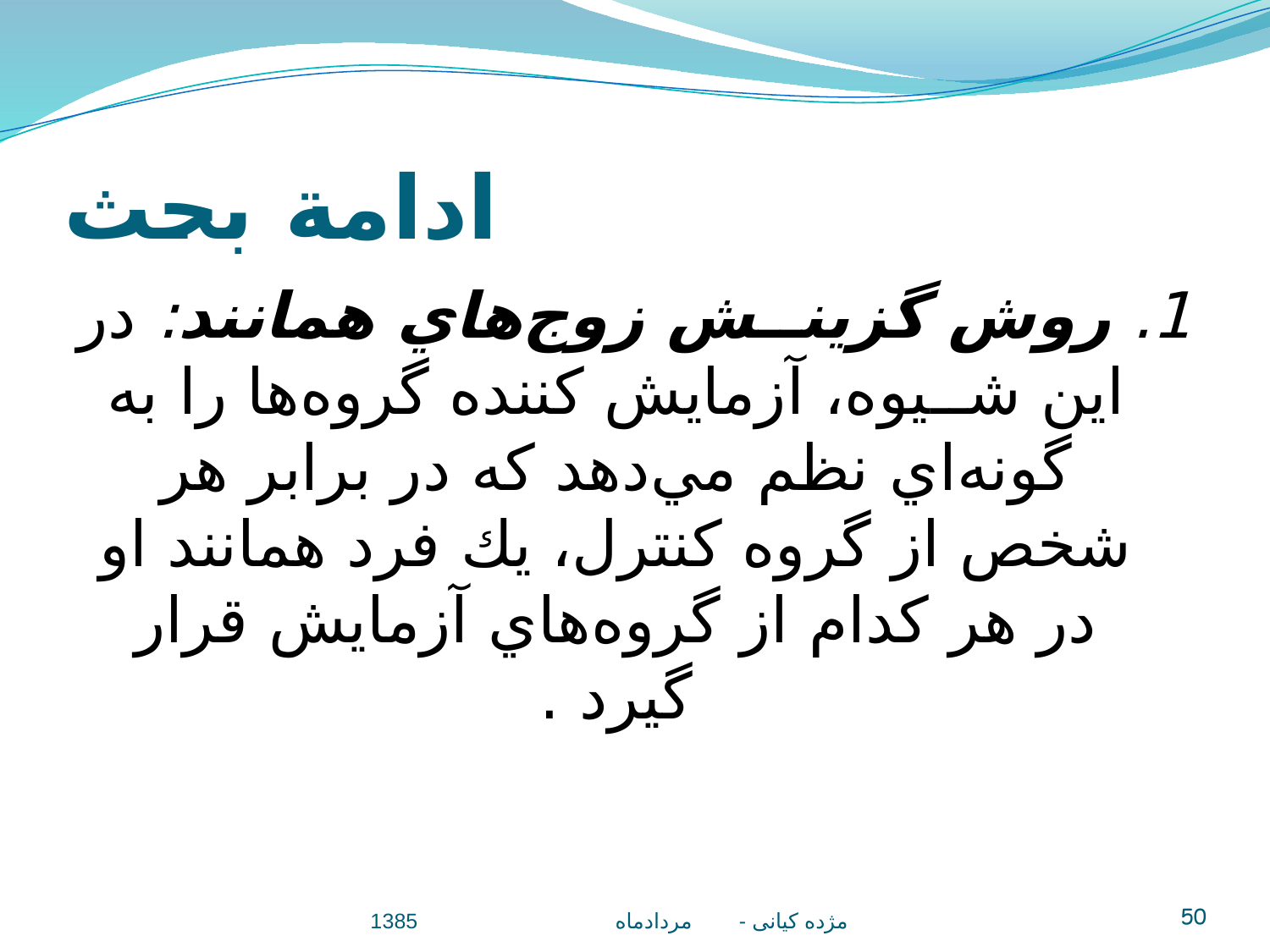

# ادامة بحث
1. روش گزينــش زوج‌هاي همانند: در اين شــيوه، آزمايش كننده گروه‌ها را به گونه‌اي نظم مي‌دهد كه در برابر هر شخص از گروه كنترل، يك فرد همانند او در هر كدام از گروه‌هاي آزمايش قرار گيرد .

مژده کيانی - مردادماه 1385
50